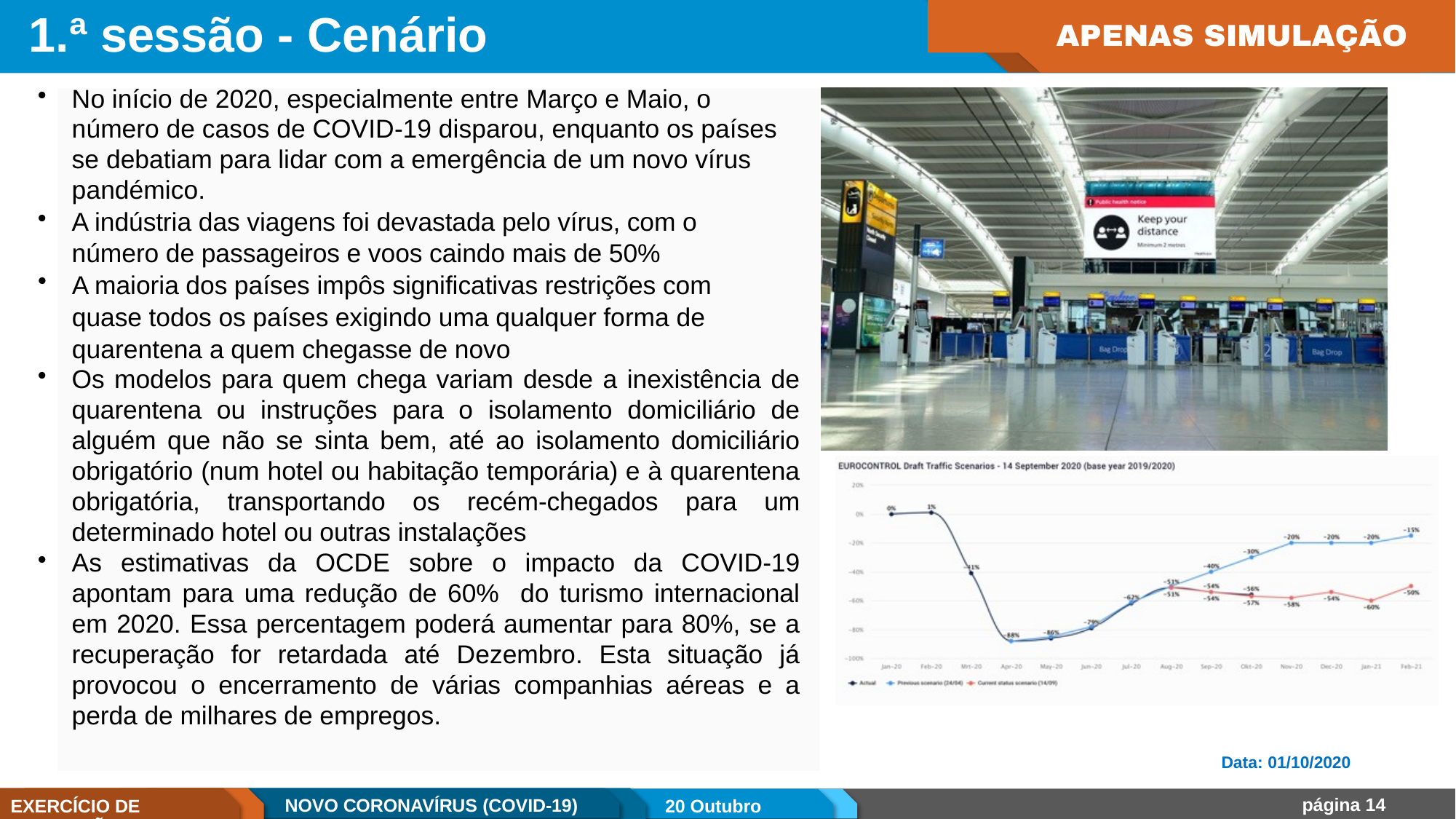

# 1.ª sessão - Cenário
APENAS SIMULAÇÃO
No início de 2020, especialmente entre Março e Maio, o número de casos de COVID-19 disparou, enquanto os países se debatiam para lidar com a emergência de um novo vírus pandémico.
A indústria das viagens foi devastada pelo vírus, com o número de passageiros e voos caindo mais de 50%
A maioria dos países impôs significativas restrições com quase todos os países exigindo uma qualquer forma de quarentena a quem chegasse de novo
Os modelos para quem chega variam desde a inexistência de quarentena ou instruções para o isolamento domiciliário de alguém que não se sinta bem, até ao isolamento domiciliário obrigatório (num hotel ou habitação temporária) e à quarentena obrigatória, transportando os recém-chegados para um determinado hotel ou outras instalações
As estimativas da OCDE sobre o impacto da COVID-19 apontam para uma redução de 60%  do turismo internacional em 2020. Essa percentagem poderá aumentar para 80%, se a recuperação for retardada até Dezembro. Esta situação já provocou o encerramento de várias companhias aéreas e a perda de milhares de empregos.

Data: 01/10/2020

página 14
EXERCÍCIO DE SIMULAÇÃO
NOVO CORONAVÍRUS (COVID-19)
20 Outubro 2020